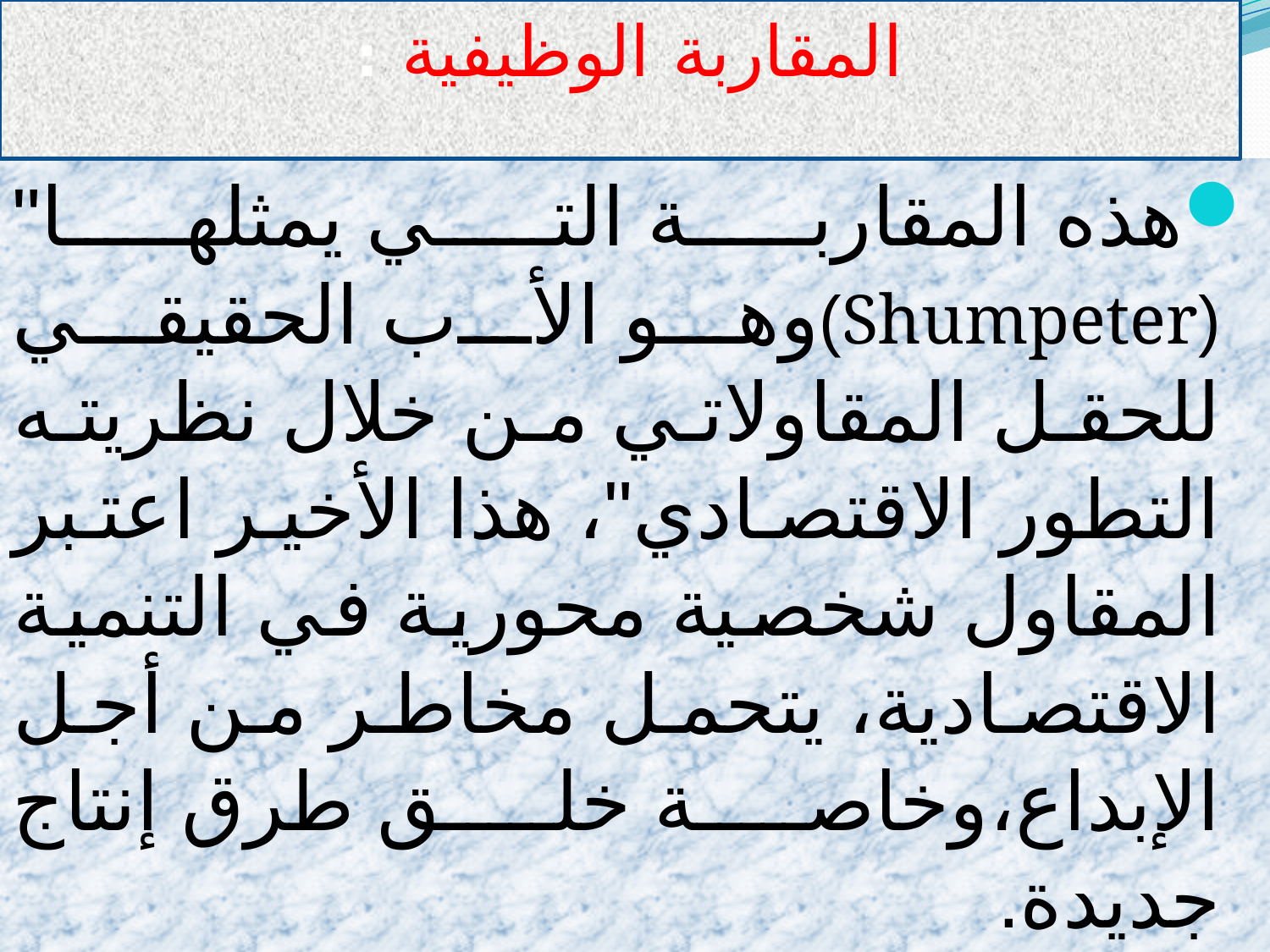

# المقاربة الوظيفية :
هذه المقاربة التي يمثلها" (Shumpeter)وهو الأب الحقيقي للحقل المقاولاتي من خلال نظريته التطور الاقتصادي"، هذا الأخير اعتبر المقاول شخصية محورية في التنمية الاقتصادية، يتحمل مخاطر من أجل الإبداع،وخاصة خلق طرق إنتاج جديدة.